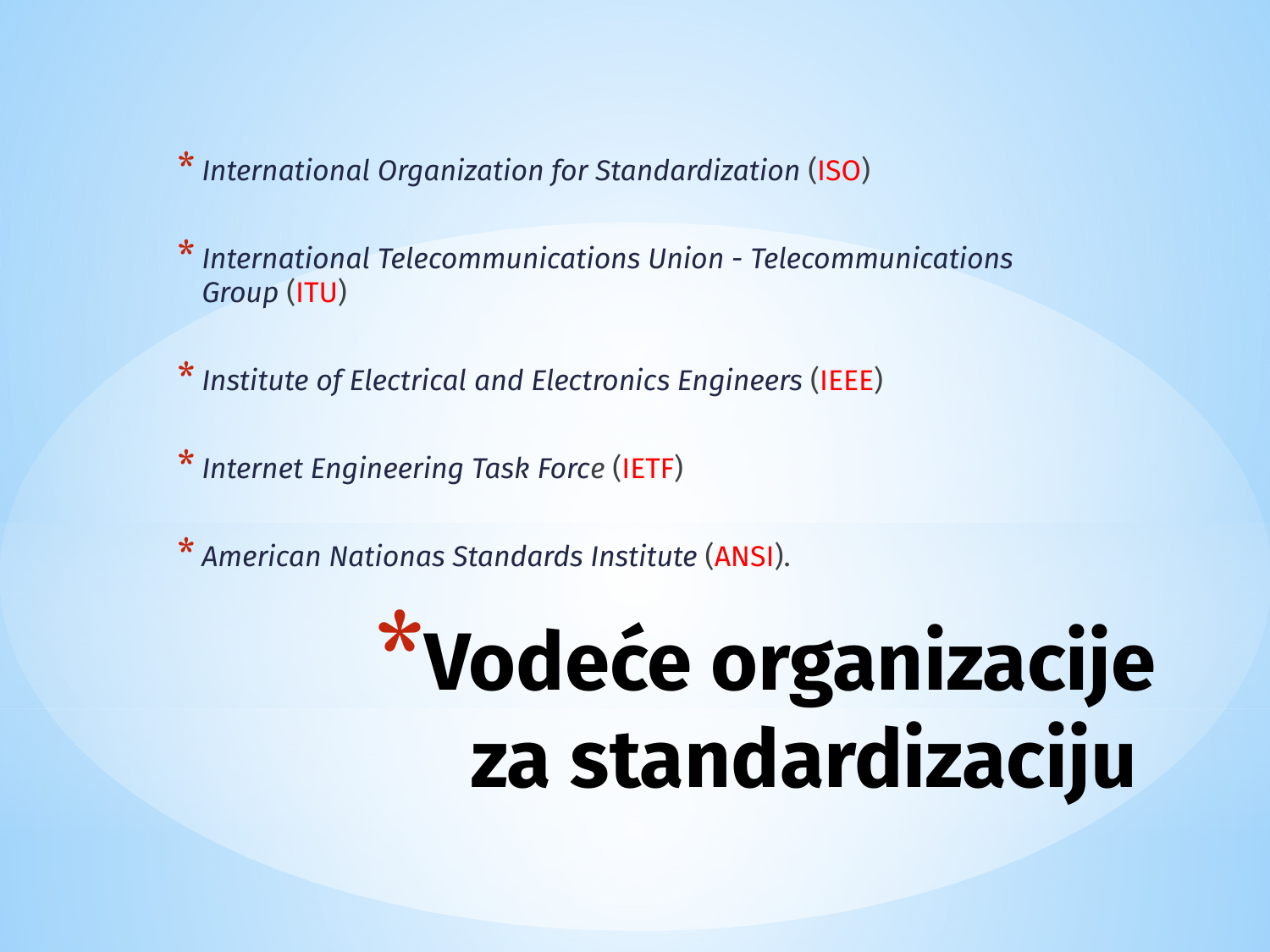

International Organization for Standardization (ISO)

International Telecommunications Union - Telecommunications Group (ITU)

Institute of Electrical and Electronics Engineers (IEEE)

Internet Engineering Task Force (IETF)

American Nationas Standards Institute (ANSI).

# Vodeće organizacije za standardizaciju